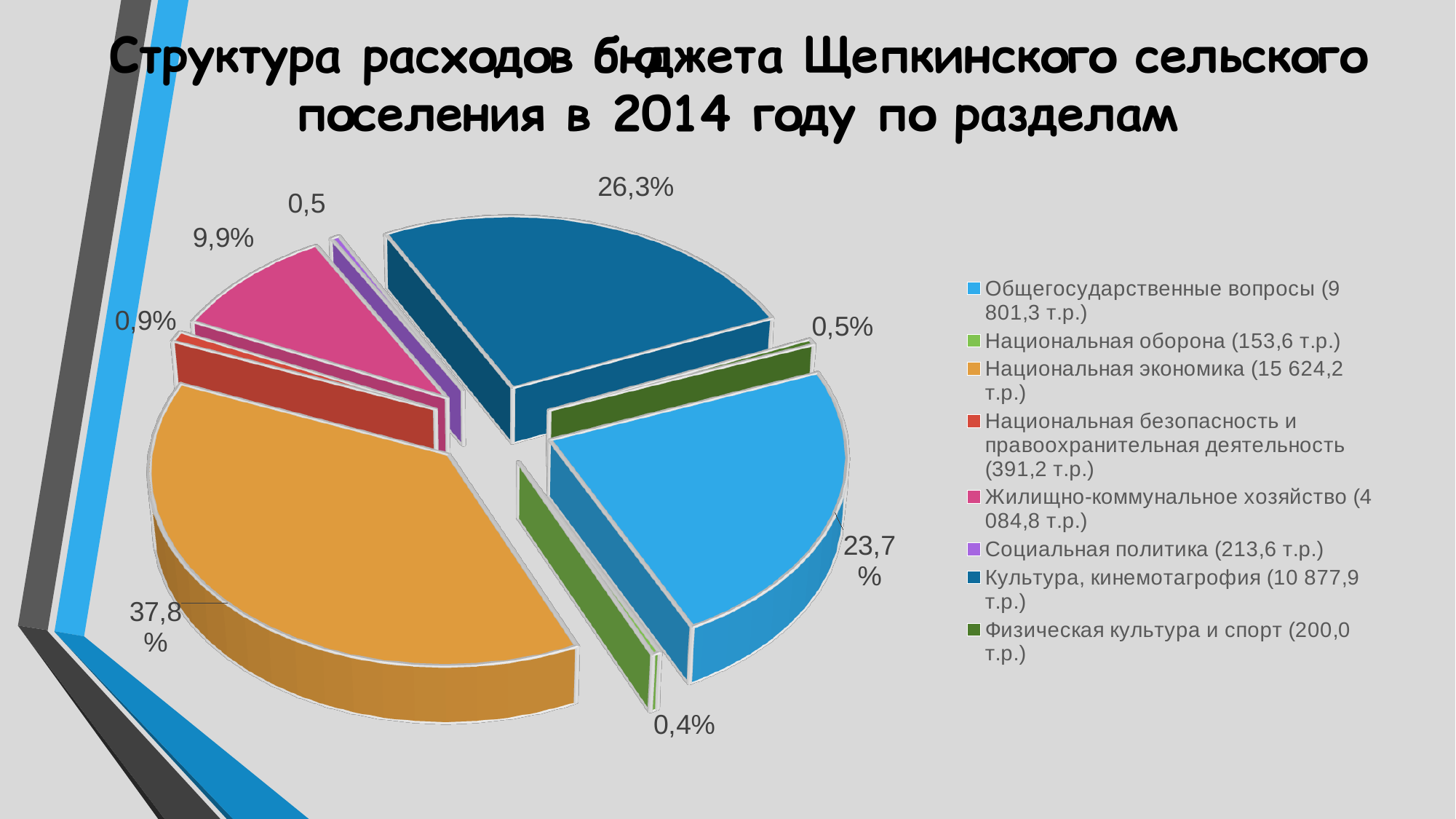

Структура расходов бюджета Щепкинского сельского поселения в 2014 году по разделам

[unsupported chart]